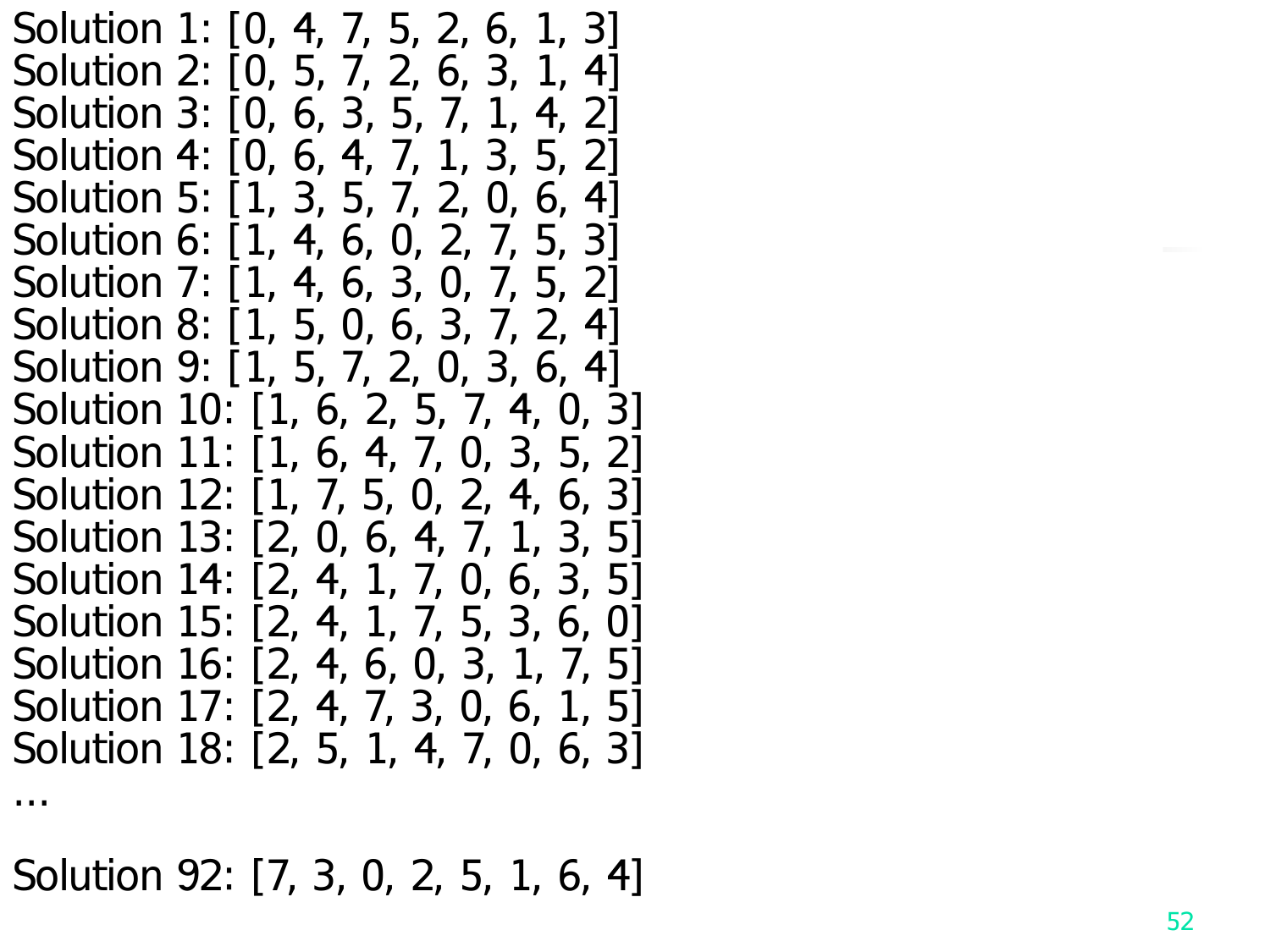

Solution 1: [0, 4, 7, 5, 2, 6, 1, 3]
Solution 2: [0, 5, 7, 2, 6, 3, 1, 4]
Solution 3: [0, 6, 3, 5, 7, 1, 4, 2]
Solution 4: [0, 6, 4, 7, 1, 3, 5, 2]
Solution 5: [1, 3, 5, 7, 2, 0, 6, 4]
Solution 6: [1, 4, 6, 0, 2, 7, 5, 3]
Solution 7: [1, 4, 6, 3, 0, 7, 5, 2]
Solution 8: [1, 5, 0, 6, 3, 7, 2, 4]
Solution 9: [1, 5, 7, 2, 0, 3, 6, 4]
Solution 10: [1, 6, 2, 5, 7, 4, 0, 3]
Solution 11: [1, 6, 4, 7, 0, 3, 5, 2]
Solution 12: [1, 7, 5, 0, 2, 4, 6, 3]
Solution 13: [2, 0, 6, 4, 7, 1, 3, 5]
Solution 14: [2, 4, 1, 7, 0, 6, 3, 5]
Solution 15: [2, 4, 1, 7, 5, 3, 6, 0]
Solution 16: [2, 4, 6, 0, 3, 1, 7, 5]
Solution 17: [2, 4, 7, 3, 0, 6, 1, 5]
Solution 18: [2, 5, 1, 4, 7, 0, 6, 3]
...

Solution 92: [7, 3, 0, 2, 5, 1, 6, 4]
52